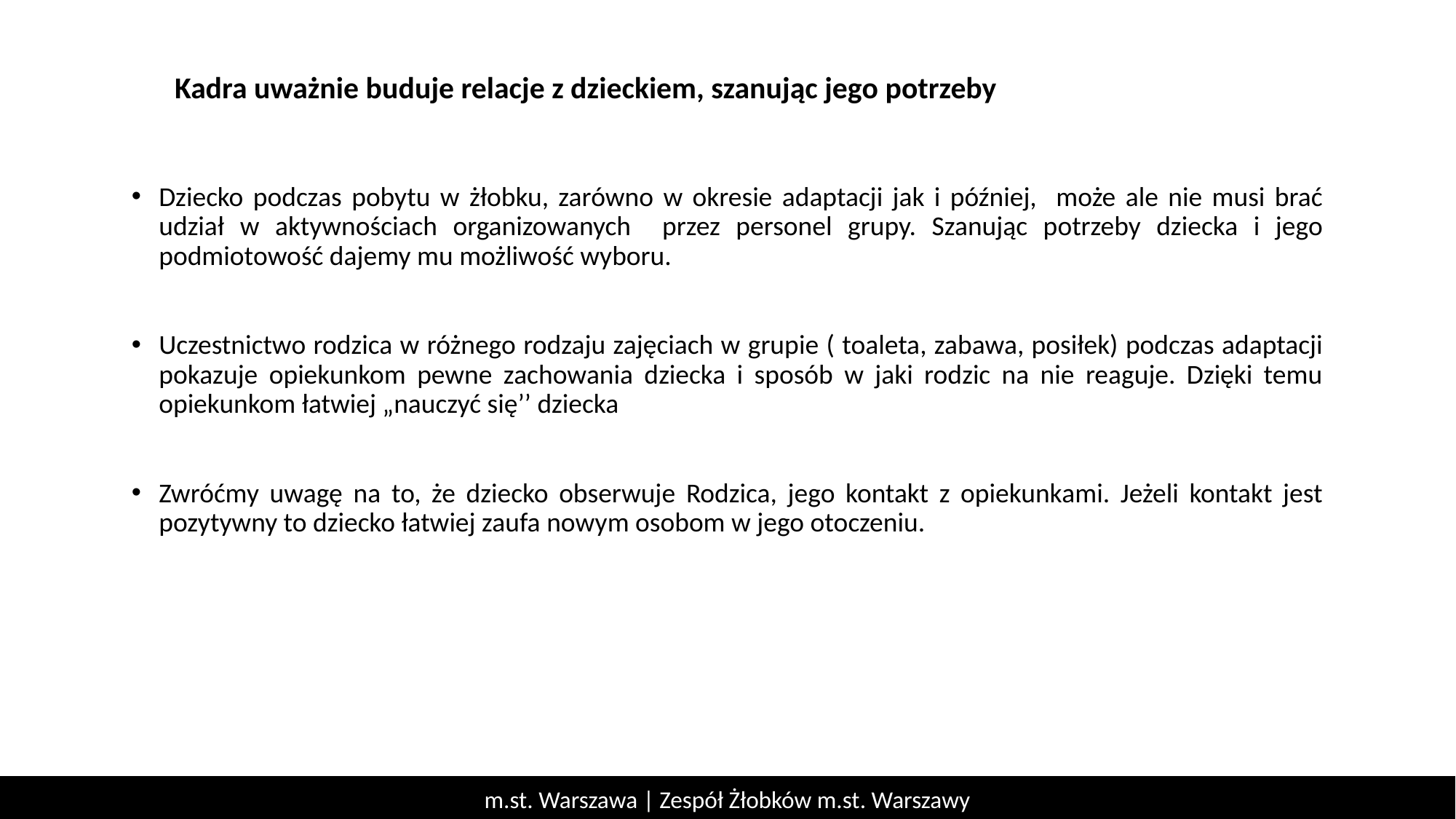

Kadra uważnie buduje relacje z dzieckiem, szanując jego potrzeby
Dziecko podczas pobytu w żłobku, zarówno w okresie adaptacji jak i później,  może ale nie musi brać udział w aktywnościach organizowanych  przez personel grupy. Szanując potrzeby dziecka i jego podmiotowość dajemy mu możliwość wyboru.

Uczestnictwo rodzica w różnego rodzaju zajęciach w grupie ( toaleta, zabawa, posiłek) podczas adaptacji pokazuje opiekunkom pewne zachowania dziecka i sposób w jaki rodzic na nie reaguje. Dzięki temu opiekunkom łatwiej „nauczyć się’’ dziecka

Zwróćmy uwagę na to, że dziecko obserwuje Rodzica, jego kontakt z opiekunkami. Jeżeli kontakt jest pozytywny to dziecko łatwiej zaufa nowym osobom w jego otoczeniu.

m.st. Warszawa | Zespół Żłobków m.st. Warszawy